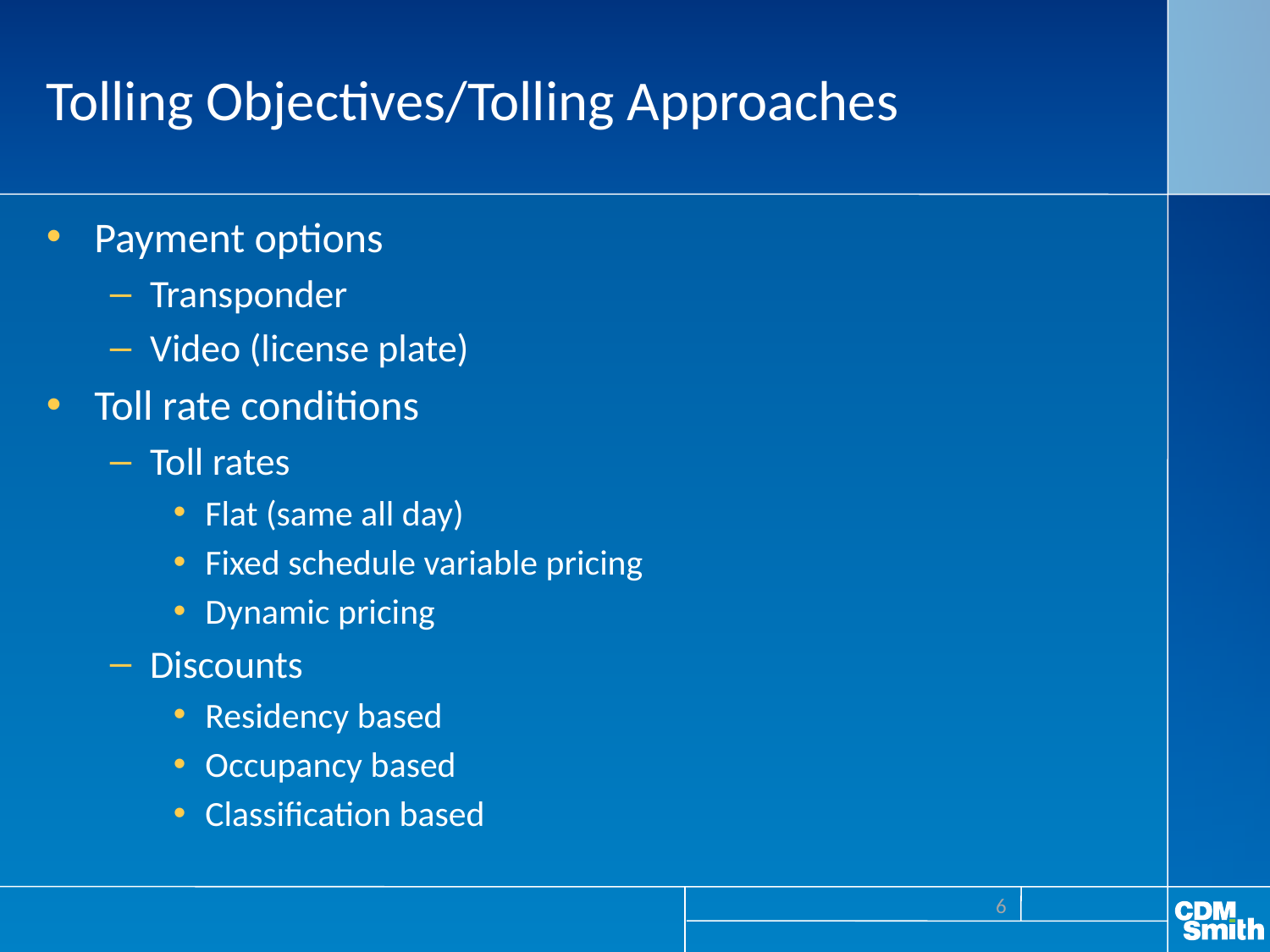

# Tolling Objectives/Tolling Approaches
Payment options
Transponder
Video (license plate)
Toll rate conditions
Toll rates
Flat (same all day)
Fixed schedule variable pricing
Dynamic pricing
Discounts
Residency based
Occupancy based
Classification based

6